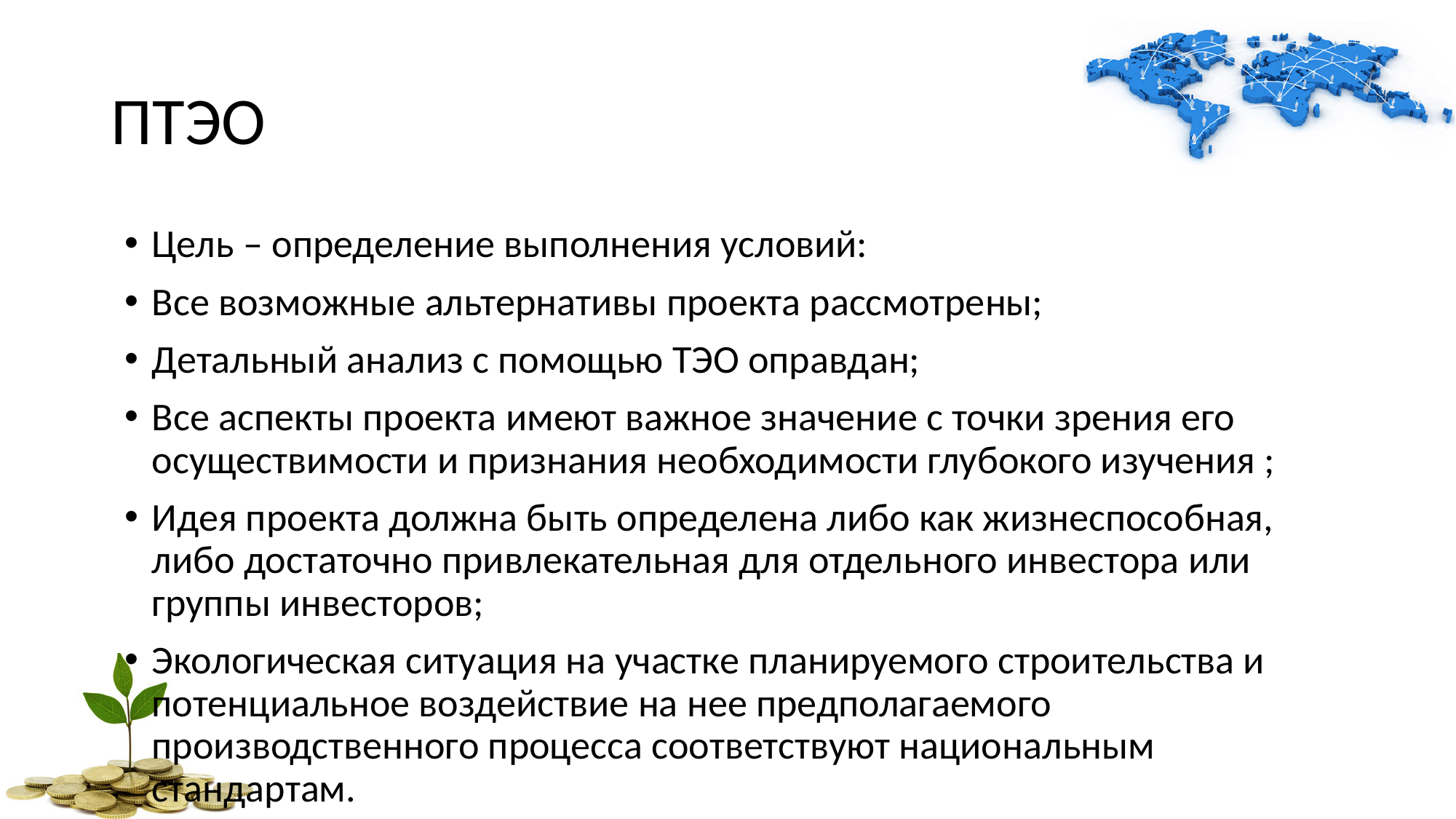

ПТЭО
Цель – определение выполнения условий:
Все возможные альтернативы проекта рассмотрены;
Детальный анализ с помощью ТЭО оправдан;
Все аспекты проекта имеют важное значение с точки зрения его осуществимости и признания необходимости глубокого изучения ;
Идея проекта должна быть определена либо как жизнеспособная, либо достаточно привлекательная для отдельного инвестора или группы инвесторов;
Экологическая ситуация на участке планируемого строительства и потенциальное воздействие на нее предполагаемого производственного процесса соответствуют национальным стандартам.